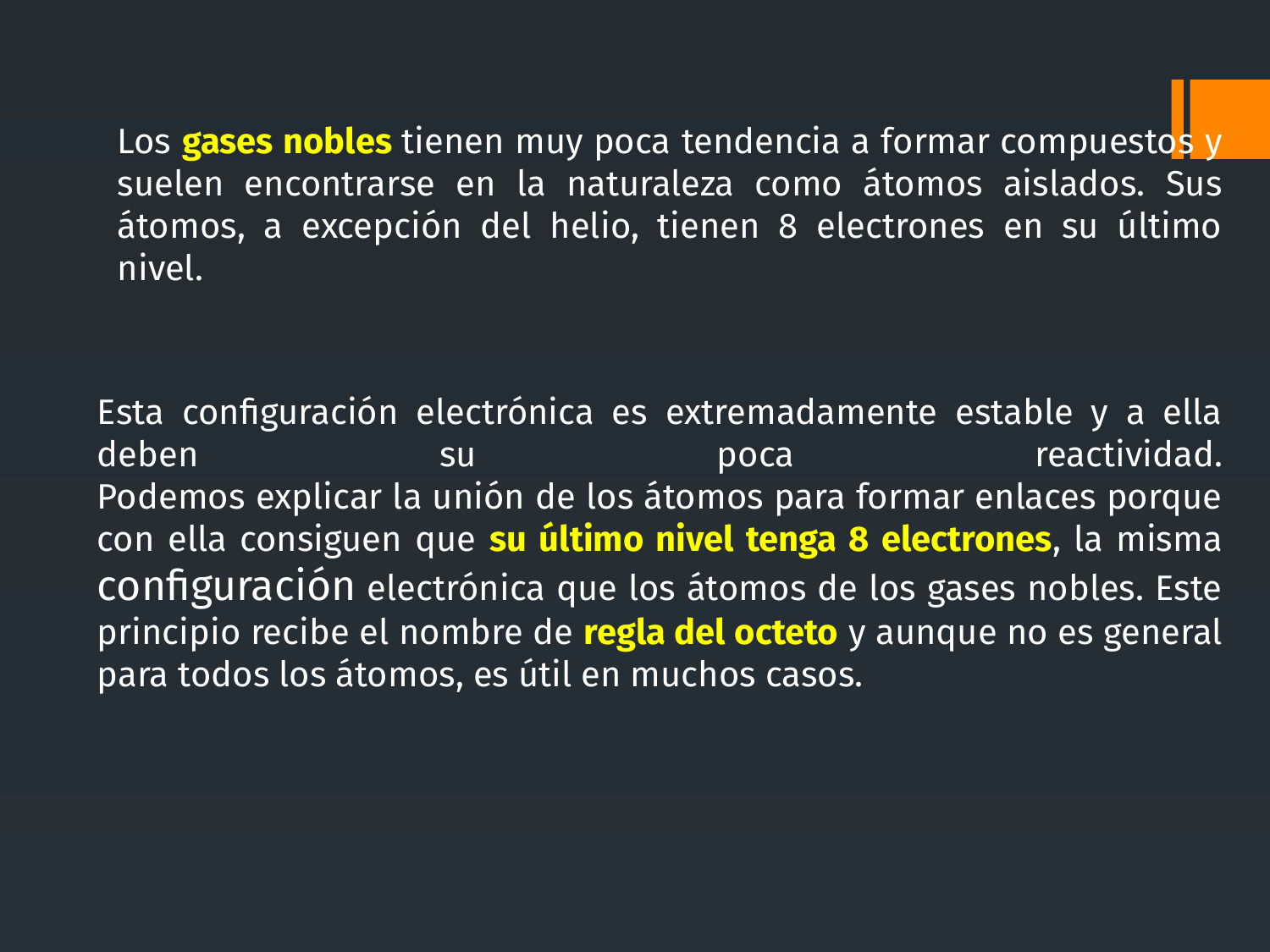

Los gases nobles tienen muy poca tendencia a formar compuestos y suelen encontrarse en la naturaleza como átomos aislados. Sus átomos, a excepción del helio, tienen 8 electrones en su último nivel.
Esta configuración electrónica es extremadamente estable y a ella deben su poca reactividad.
Podemos explicar la unión de los átomos para formar enlaces porque con ella consiguen que su último nivel tenga 8 electrones, la misma configuración electrónica que los átomos de los gases nobles. Este principio recibe el nombre de regla del octeto y aunque no es general para todos los átomos, es útil en muchos casos.